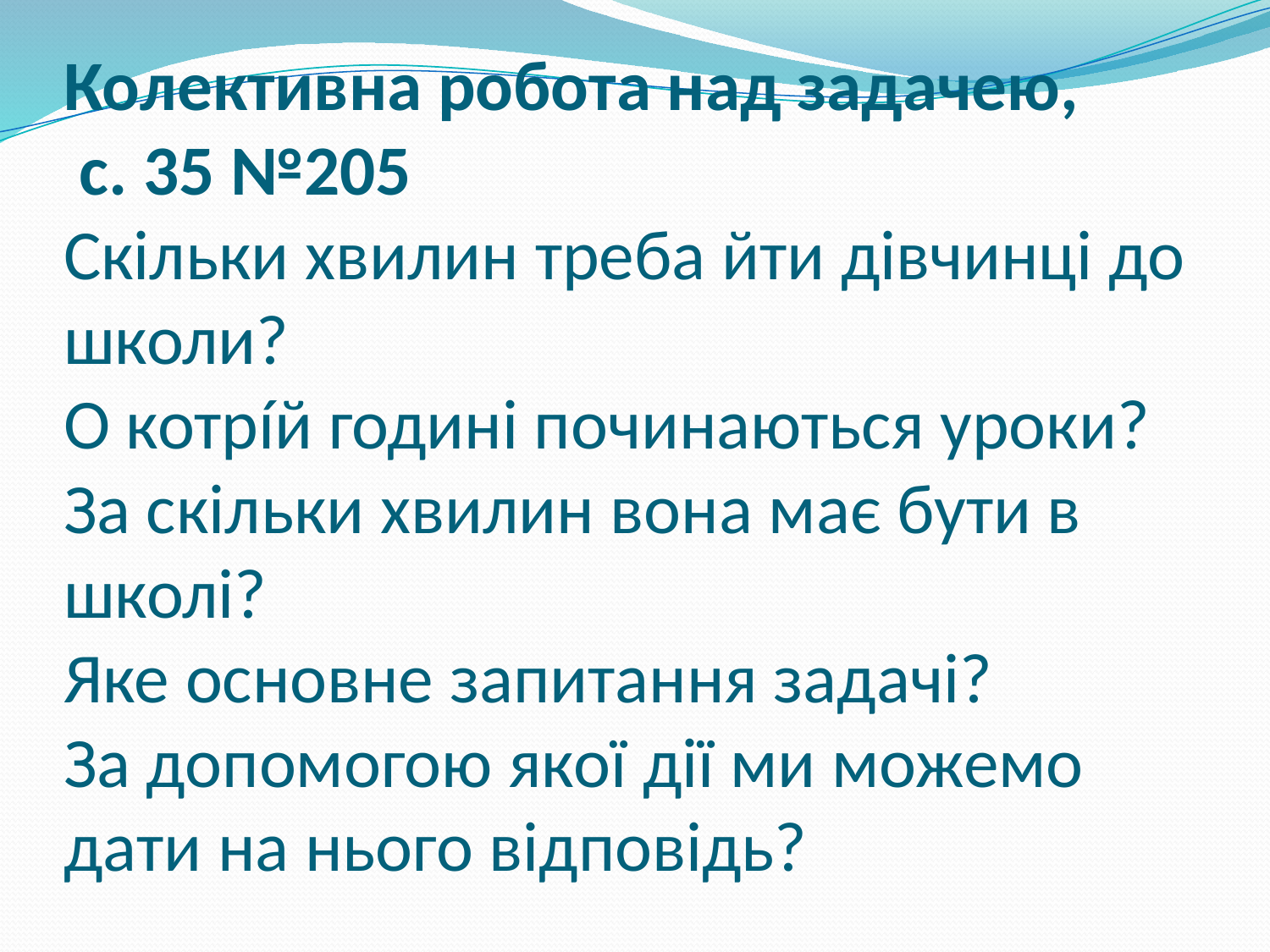

# Колективна робота над задачею, с. 35 №205 Скільки хвилин треба йти дівчинці до школи? О котрíй годині починаються уроки? За скільки хвилин вона має бути в школі? Яке основне запитання задачі? За допомогою якої дії ми можемо дати на нього відповідь?